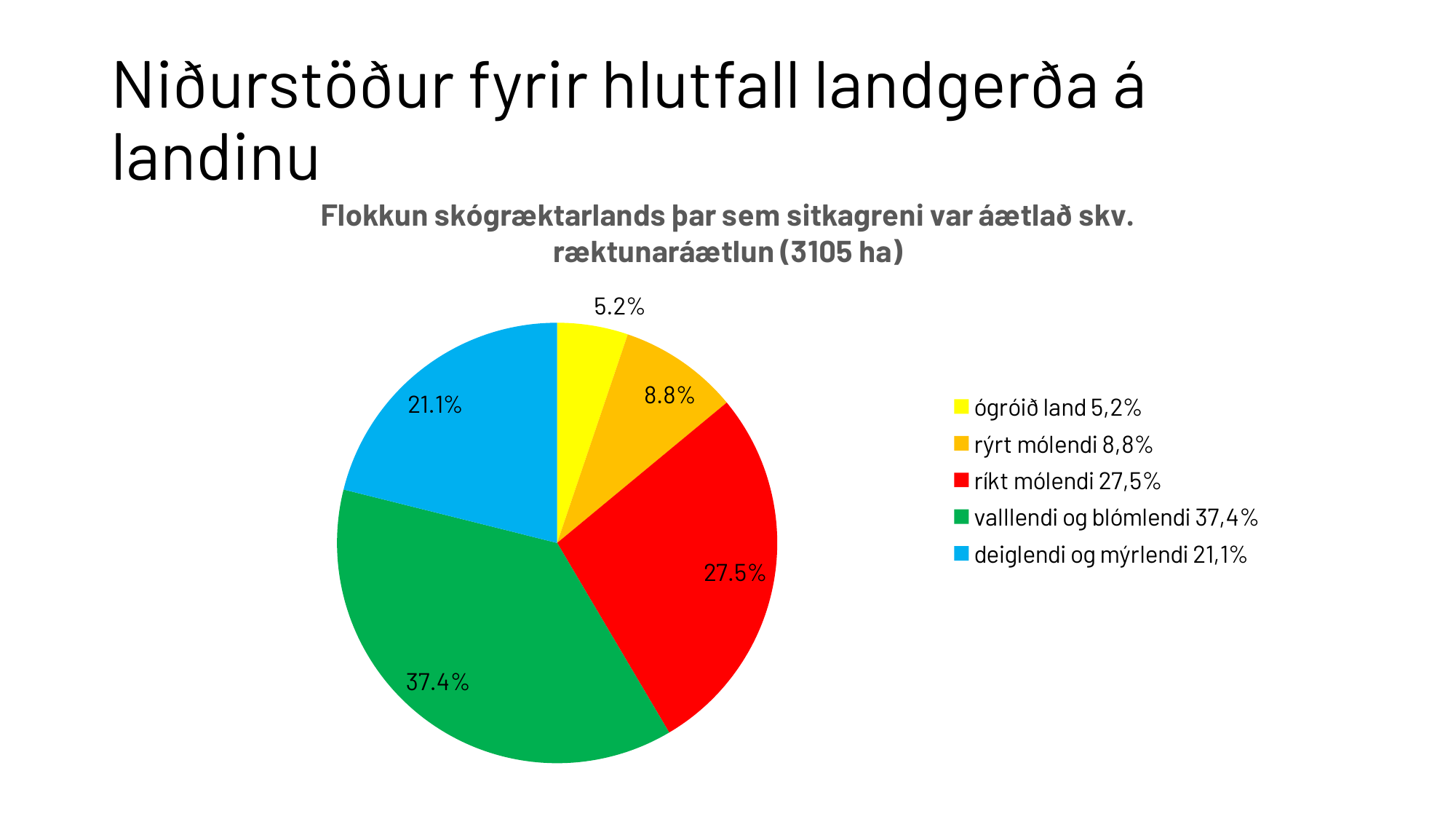

# Niðurstöður fyrir hlutfall landgerða á landinu

### Chart: Flokkun skógræktarlands þar sem sitkagreni var áætlað skv. ræktunaráætlun (3105 ha)

| Category |  |
|---|---|
| ógróið land 5,2% | 0.052000000000000005 |
| rýrt mólendi 8,8% | 0.088 |
| ríkt mólendi 27,5% | 0.275 |
| valllendi og blómlendi 37,4% | 0.37400000000000005 |
| deiglendi og mýrlendi 21,1% | 0.211 |